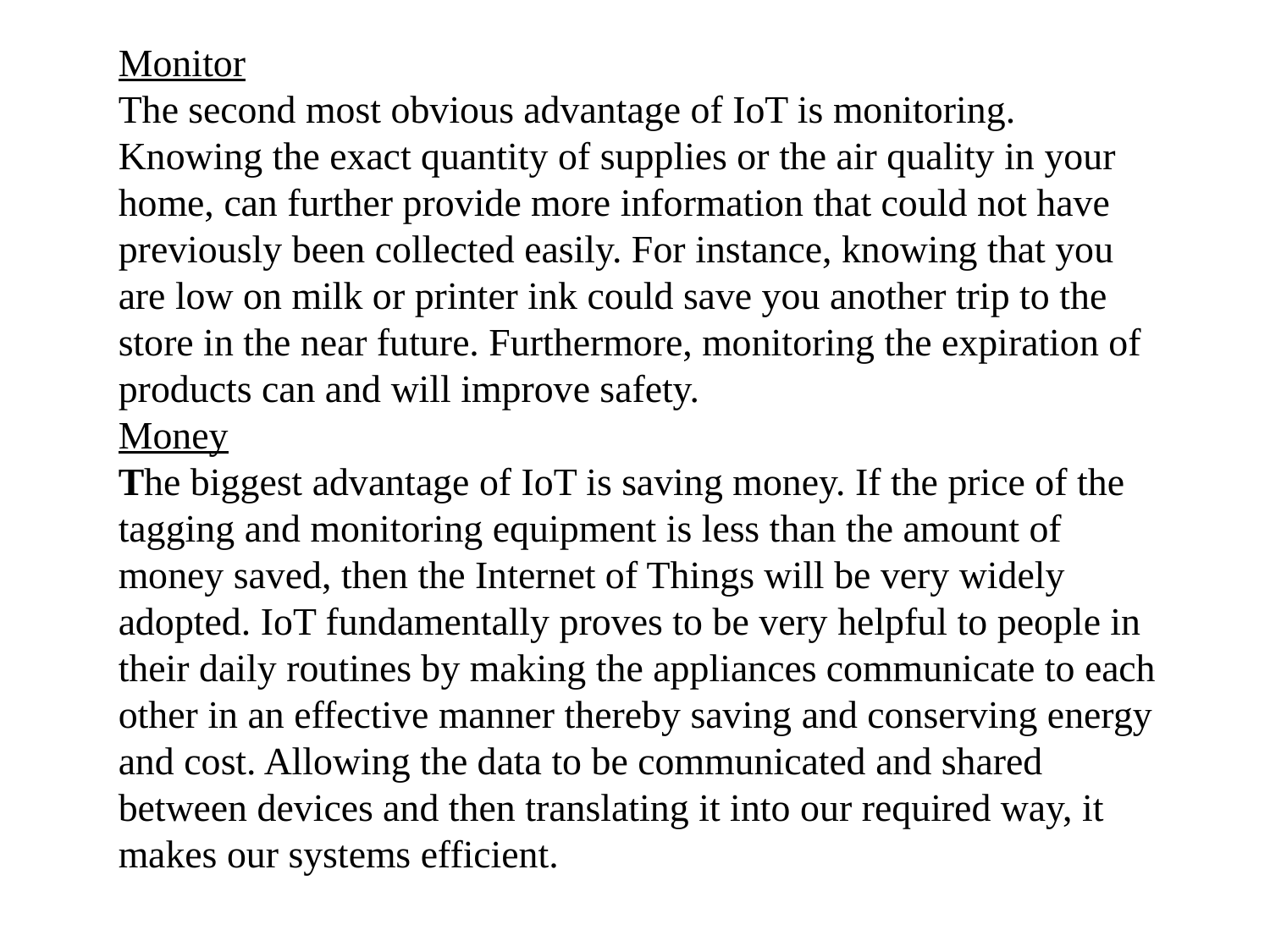

Monitor
The second most obvious advantage of IoT is monitoring. Knowing the exact quantity of supplies or the air quality in your home, can further provide more information that could not have previously been collected easily. For instance, knowing that you are low on milk or printer ink could save you another trip to the store in the near future. Furthermore, monitoring the expiration of products can and will improve safety.
Money
The biggest advantage of IoT is saving money. If the price of the tagging and monitoring equipment is less than the amount of money saved, then the Internet of Things will be very widely adopted. IoT fundamentally proves to be very helpful to people in their daily routines by making the appliances communicate to each other in an effective manner thereby saving and conserving energy and cost. Allowing the data to be communicated and shared between devices and then translating it into our required way, it makes our systems efficient.